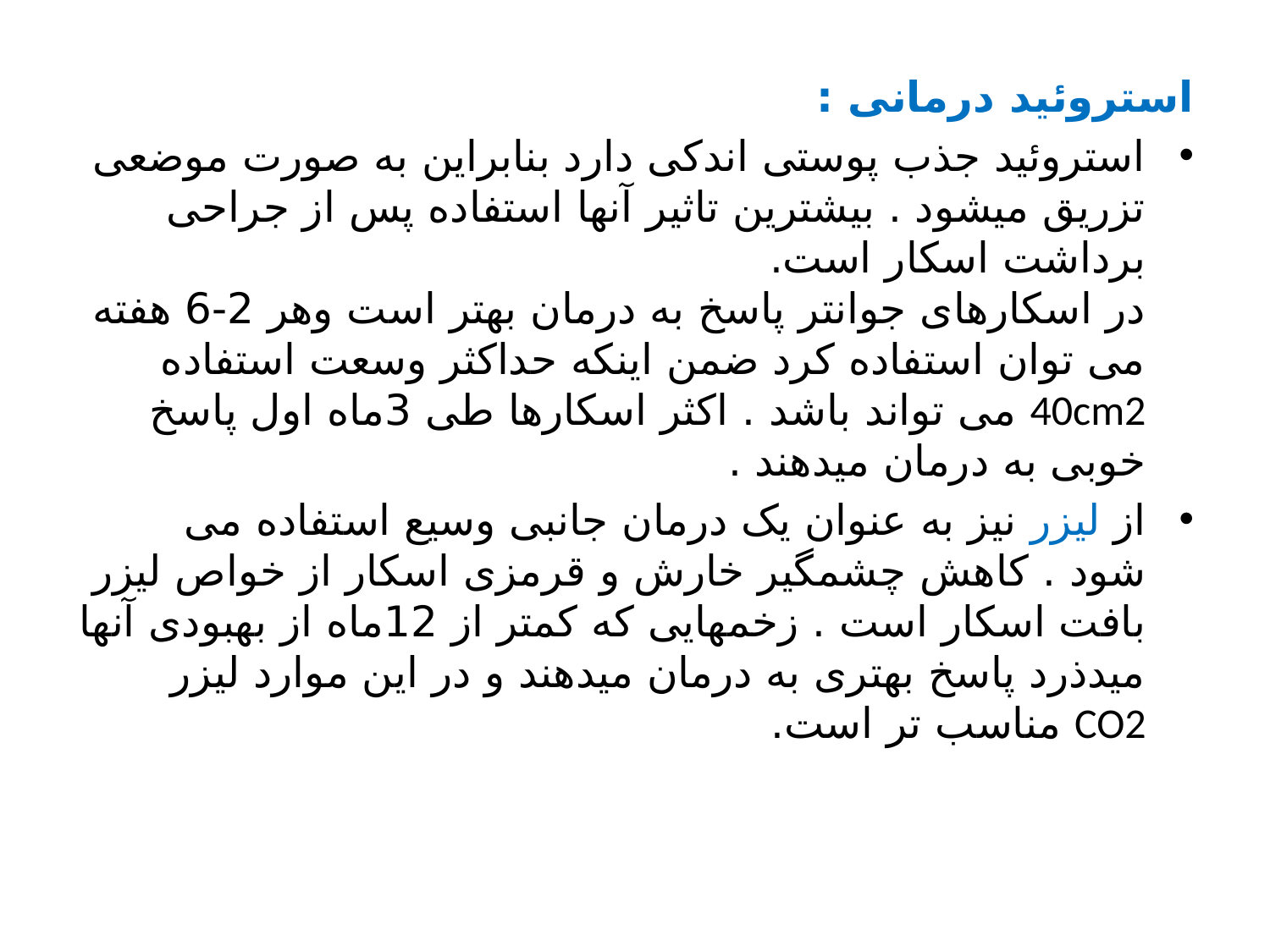

استروئید درمانی :
استروئید جذب پوستی اندکی دارد بنابراین به صورت موضعی تزریق میشود . بیشترین تاثیر آنها استفاده پس از جراحی برداشت اسکار است.
در اسکارهای جوانتر پاسخ به درمان بهتر است وهر 2-6 هفته می توان استفاده کرد ضمن اینکه حداکثر وسعت استفاده 40cm2 می تواند باشد . اکثر اسکارها طی 3ماه اول پاسخ خوبی به درمان میدهند .
از لیزر نیز به عنوان یک درمان جانبی وسیع استفاده می شود . کاهش چشمگیر خارش و قرمزی اسکار از خواص لیزر بافت اسکار است . زخمهایی که کمتر از 12ماه از بهبودی آنها میدذرد پاسخ بهتری به درمان میدهند و در این موارد لیزر    CO2 مناسب تر است.